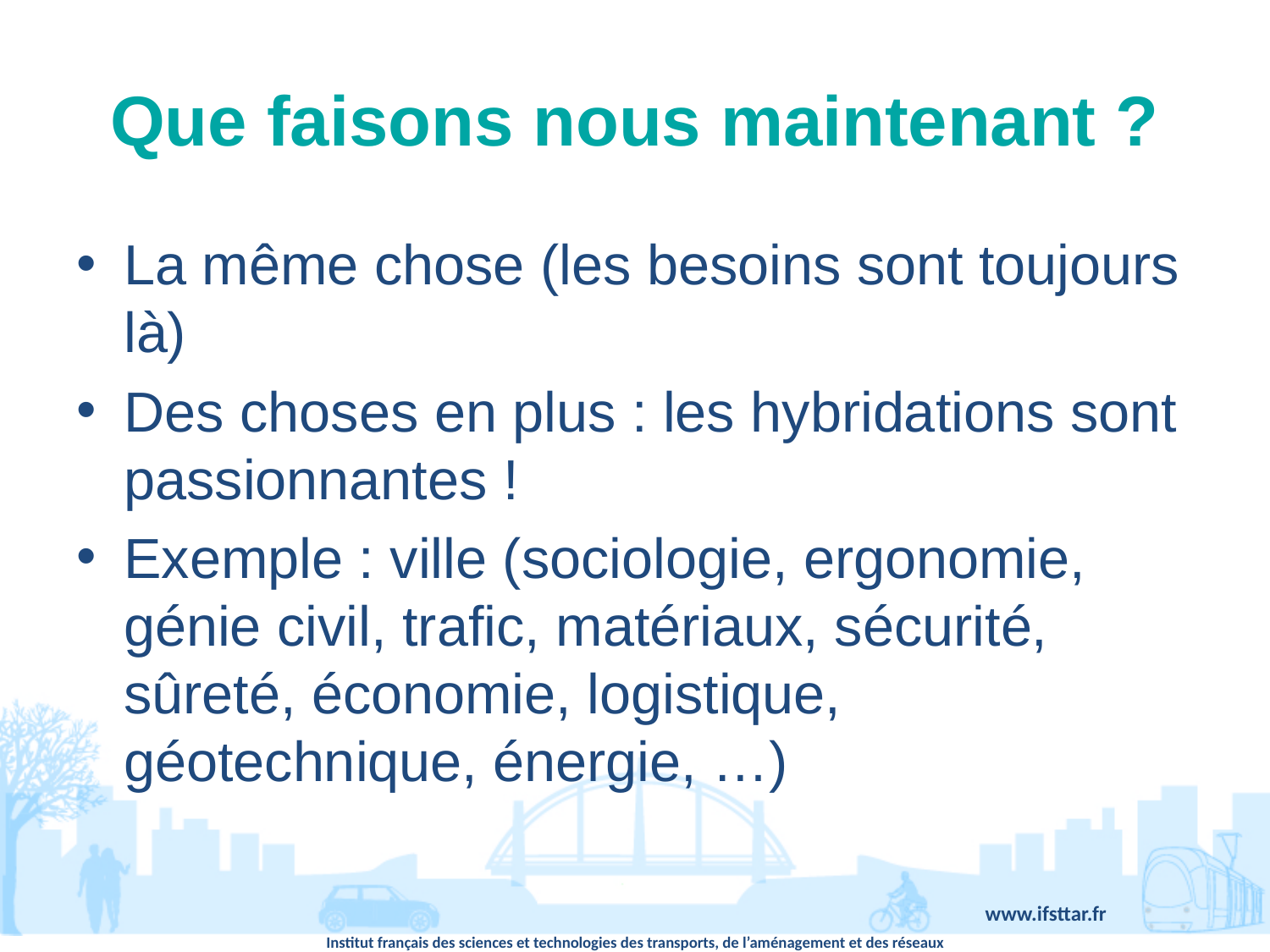

# Que faisons nous maintenant ?
La même chose (les besoins sont toujours là)
Des choses en plus : les hybridations sont passionnantes !
Exemple : ville (sociologie, ergonomie, génie civil, trafic, matériaux, sécurité, sûreté, économie, logistique, géotechnique, énergie, …)